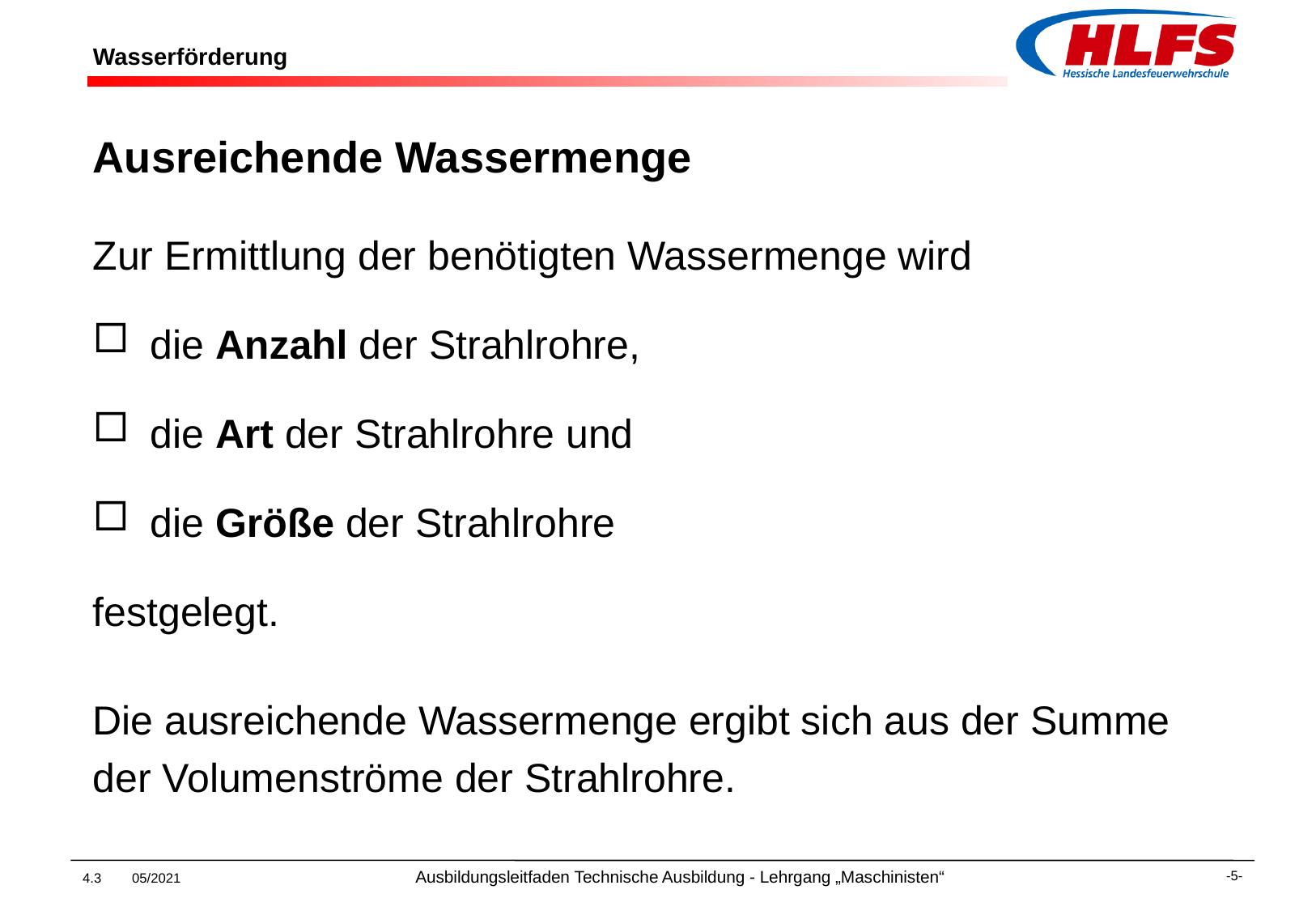

# Wasserförderung
Ausreichende Wassermenge

Zur Ermittlung der benötigten Wassermenge wird
die Anzahl der Strahlrohre,
die Art der Strahlrohre und
die Größe der Strahlrohre
festgelegt.
Die ausreichende Wassermenge ergibt sich aus der Summe der Volumenströme der Strahlrohre.
4.3        05/2021                                                             Ausbildungsleitfaden Technische Ausbildung - Lehrgang „Maschinisten“
-5-